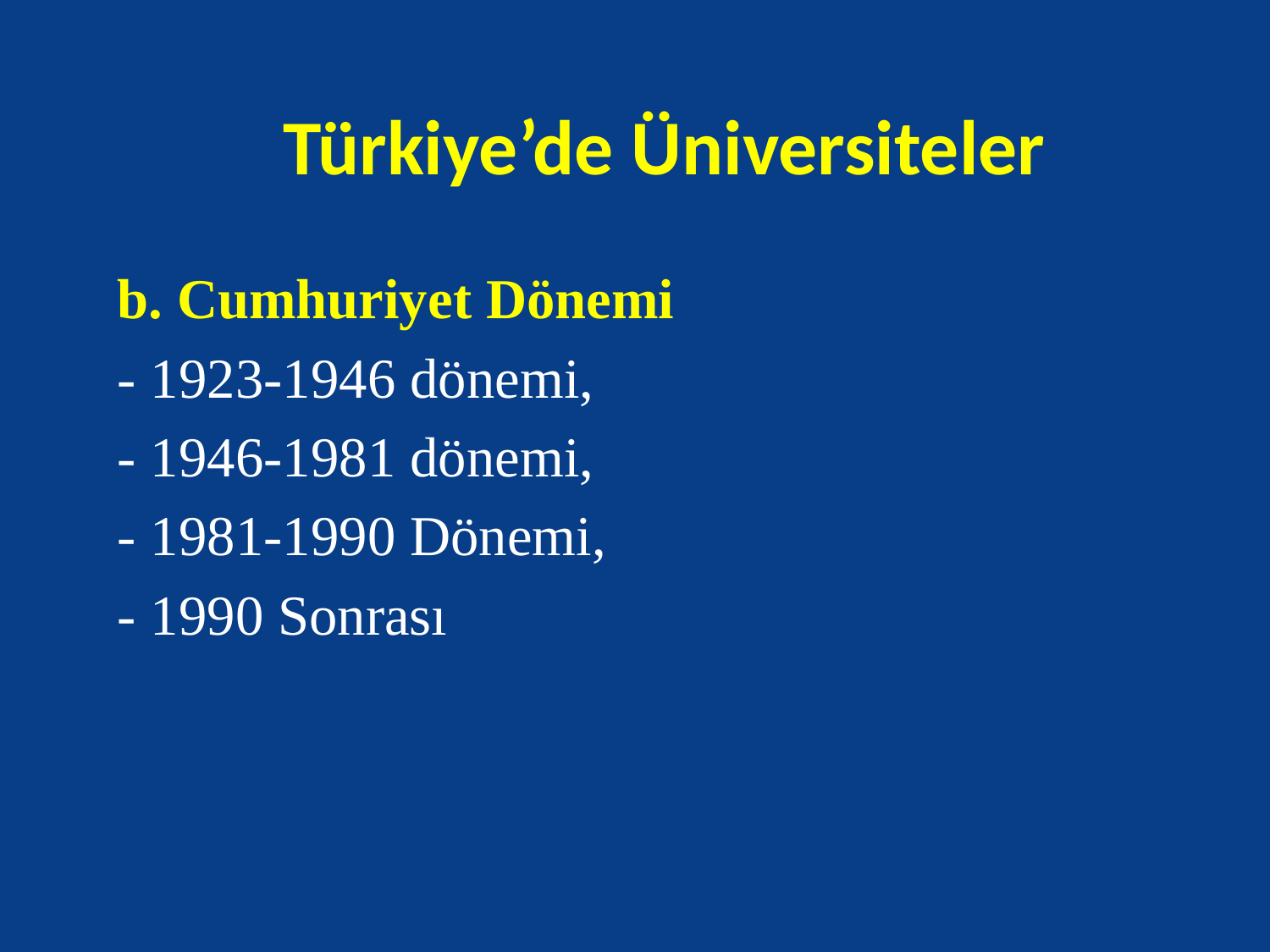

# Türkiye’de Üniversiteler
b. Cumhuriyet Dönemi
- 1923-1946 dönemi,
- 1946-1981 dönemi,
- 1981-1990 Dönemi,
- 1990 Sonrası